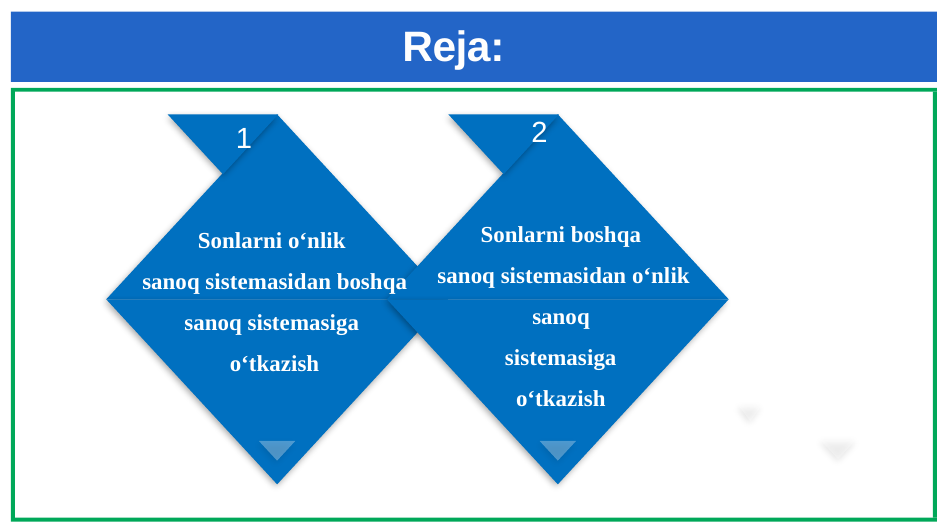

# Reja:
2
3
1

Sonlarni boshqa
 sanoq sistemasidan o‘nlik sanoq
 sistemasiga
o‘tkazish
Sonlarni o‘nlik
 sanoq sistemasidan boshqa sanoq sistemasiga
 o‘tkazish

4